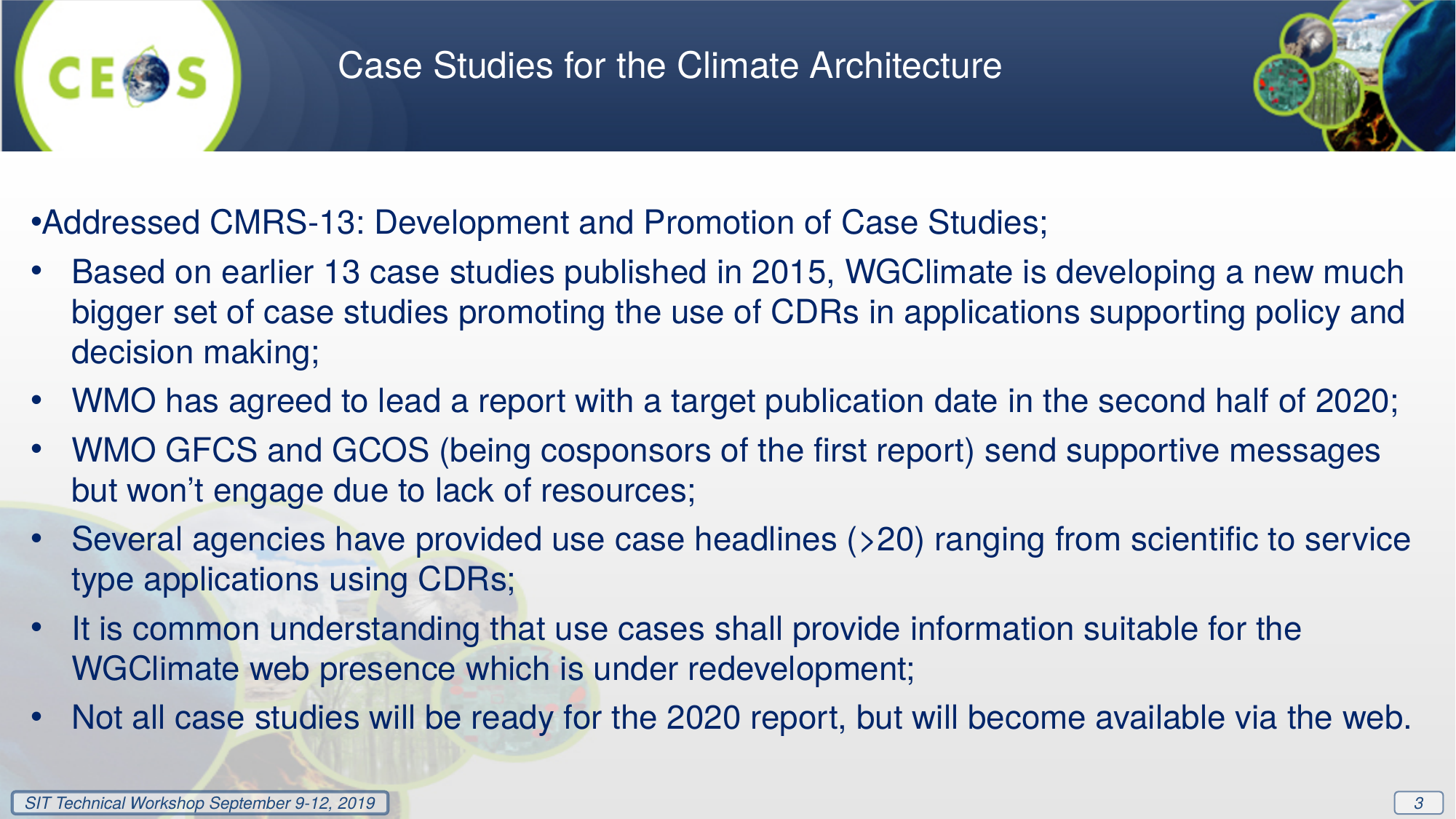

Case Studies for the Climate Architecture
Addressed CMRS-13: Development and Promotion of Case Studies;
Based on earlier 13 case studies published in 2015, WGClimate is developing a new much bigger set of case studies promoting the use of CDRs in applications supporting policy and decision making;
WMO has agreed to lead a report with a target publication date in the second half of 2020;
WMO GFCS and GCOS (being cosponsors of the first report) send supportive messages but won’t engage due to lack of resources;
Several agencies have provided use case headlines (>20) ranging from scientific to service type applications using CDRs;
It is common understanding that use cases shall provide information suitable for the WGClimate web presence which is under redevelopment;
Not all case studies will be ready for the 2020 report, but will become available via the web.

3